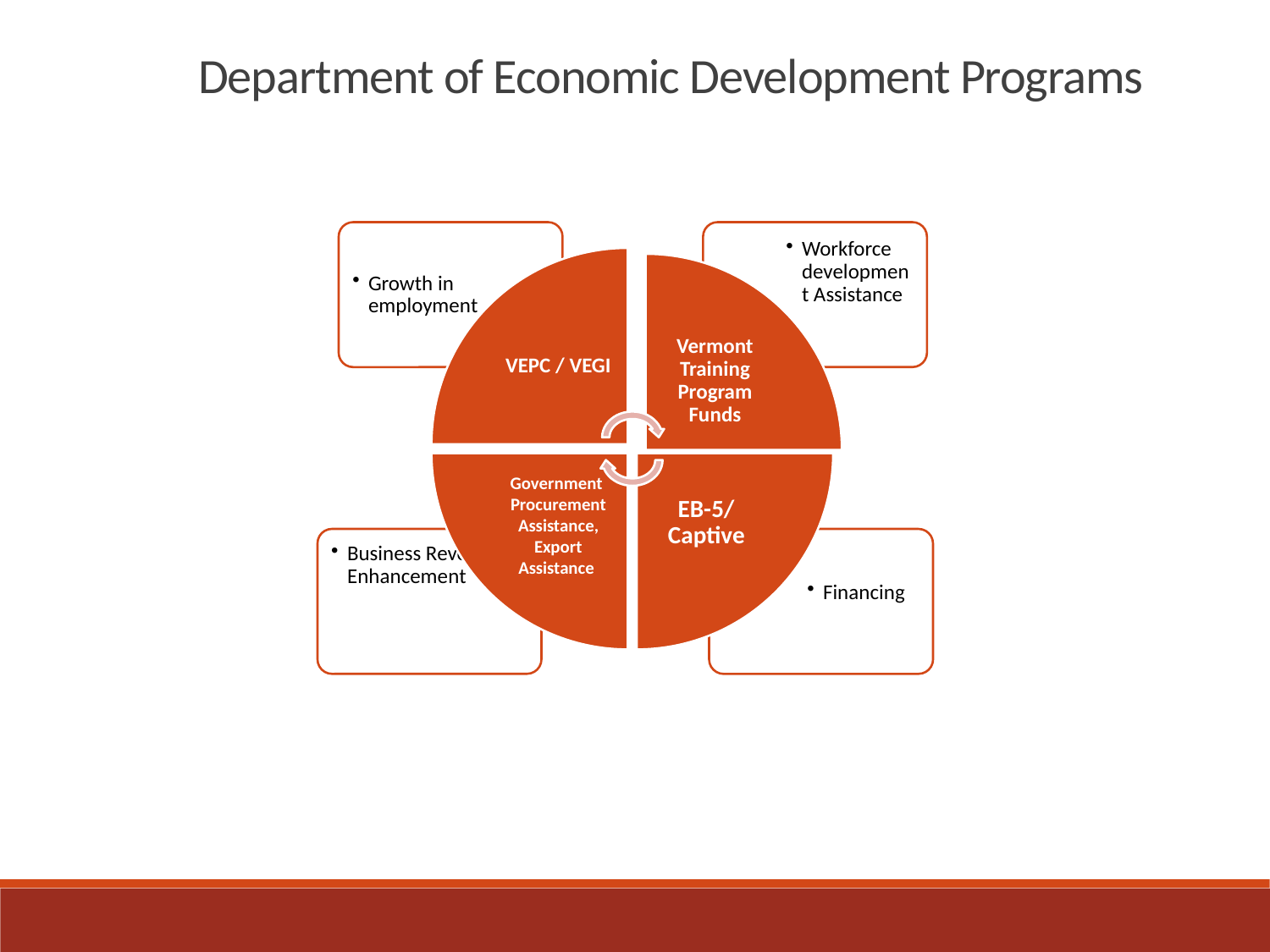

Department of Economic Development Programs
Financing
Growth in employment
Workforce development Assistance
Business Revenue Enhancement
VEPC / VEGI
Vermont Training Program Funds
EB-5/Captive

Government  Procurement Assistance, Export Assistance